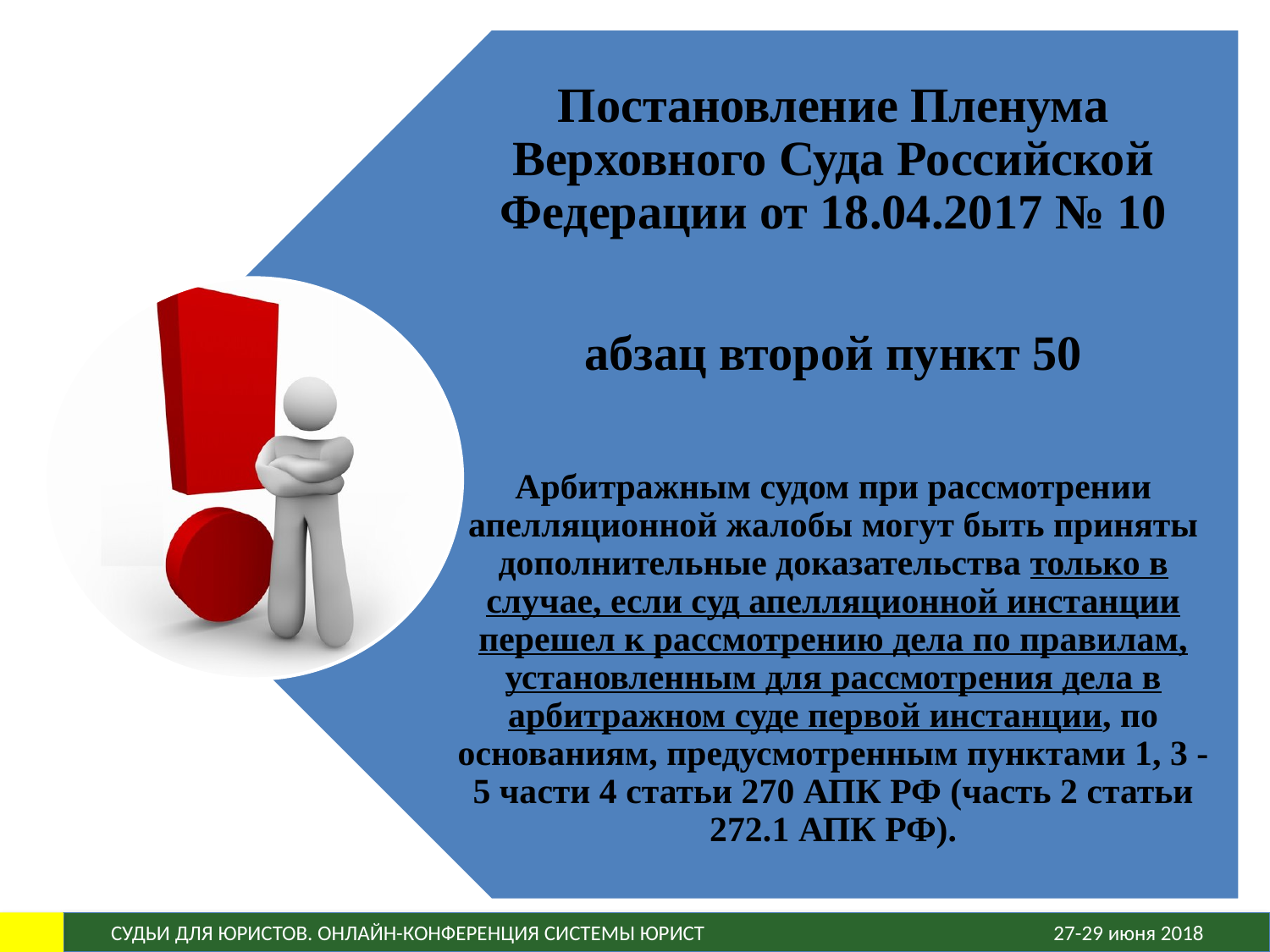

Постановление Пленума Верховного Суда Российской Федерации от 18.04.2017 № 10

абзац второй пункт 50

Арбитражным судом при рассмотрении апелляционной жалобы могут быть приняты дополнительные доказательства только в случае, если суд апелляционной инстанции перешел к рассмотрению дела по правилам, установленным для рассмотрения дела в арбитражном суде первой инстанции, по основаниям, предусмотренным пунктами 1, 3 - 5 части 4 статьи 270 АПК РФ (часть 2 статьи 272.1 АПК РФ).